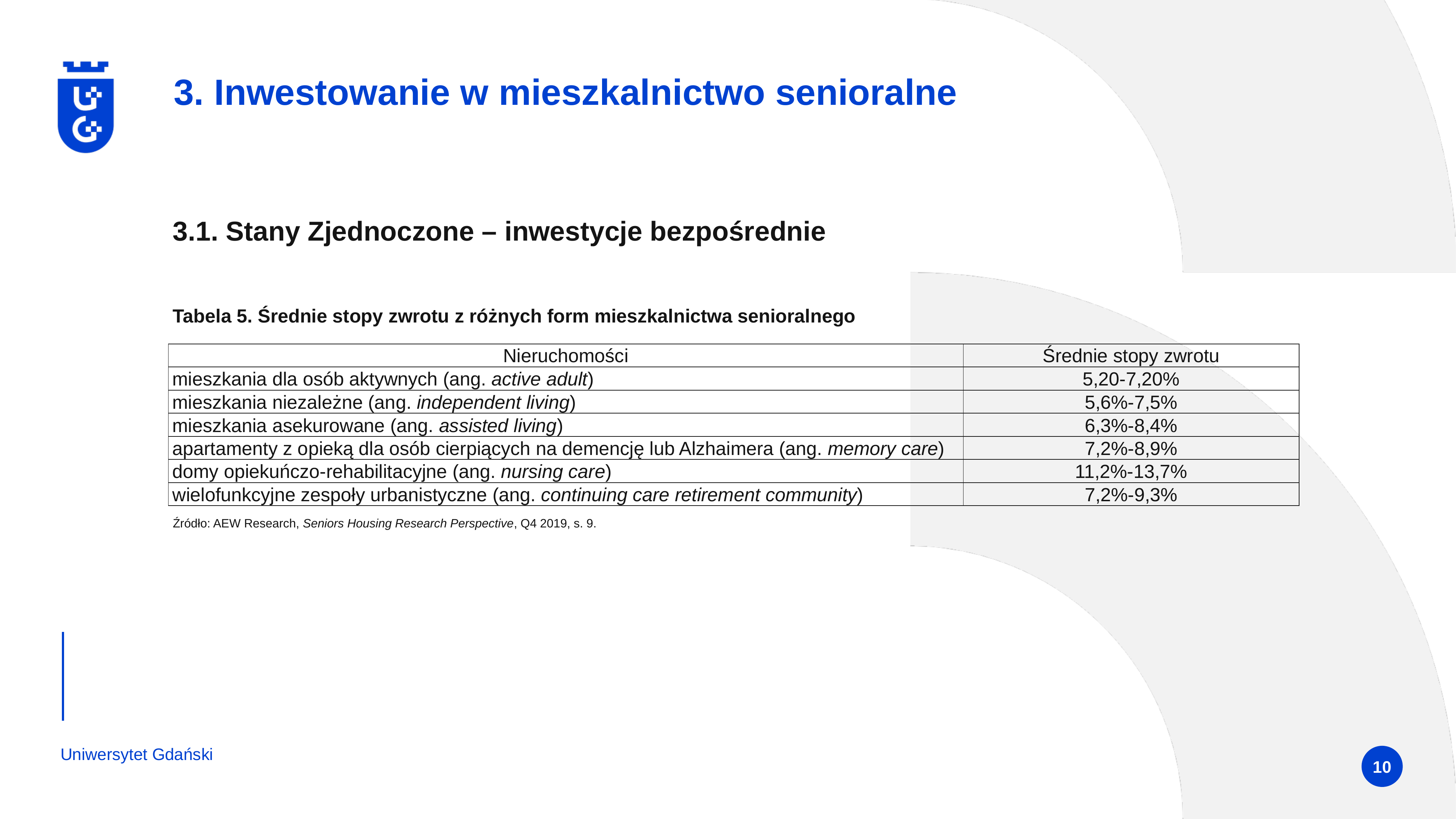

# 3. Inwestowanie w mieszkalnictwo senioralne
3.1. Stany Zjednoczone – inwestycje bezpośrednie

Tabela 5. Średnie stopy zwrotu z różnych form mieszkalnictwa senioralnego
| Nieruchomości | Średnie stopy zwrotu |
| --- | --- |
| mieszkania dla osób aktywnych (ang. active adult) | 5,20-7,20% |
| mieszkania niezależne (ang. independent living) | 5,6%-7,5% |
| mieszkania asekurowane (ang. assisted living) | 6,3%-8,4% |
| apartamenty z opieką dla osób cierpiących na demencję lub Alzhaimera (ang. memory care) | 7,2%-8,9% |
| domy opiekuńczo-rehabilitacyjne (ang. nursing care) | 11,2%-13,7% |
| wielofunkcyjne zespoły urbanistyczne (ang. continuing care retirement community) | 7,2%-9,3% |
Źródło: AEW Research, Seniors Housing Research Perspective, Q4 2019, s. 9.